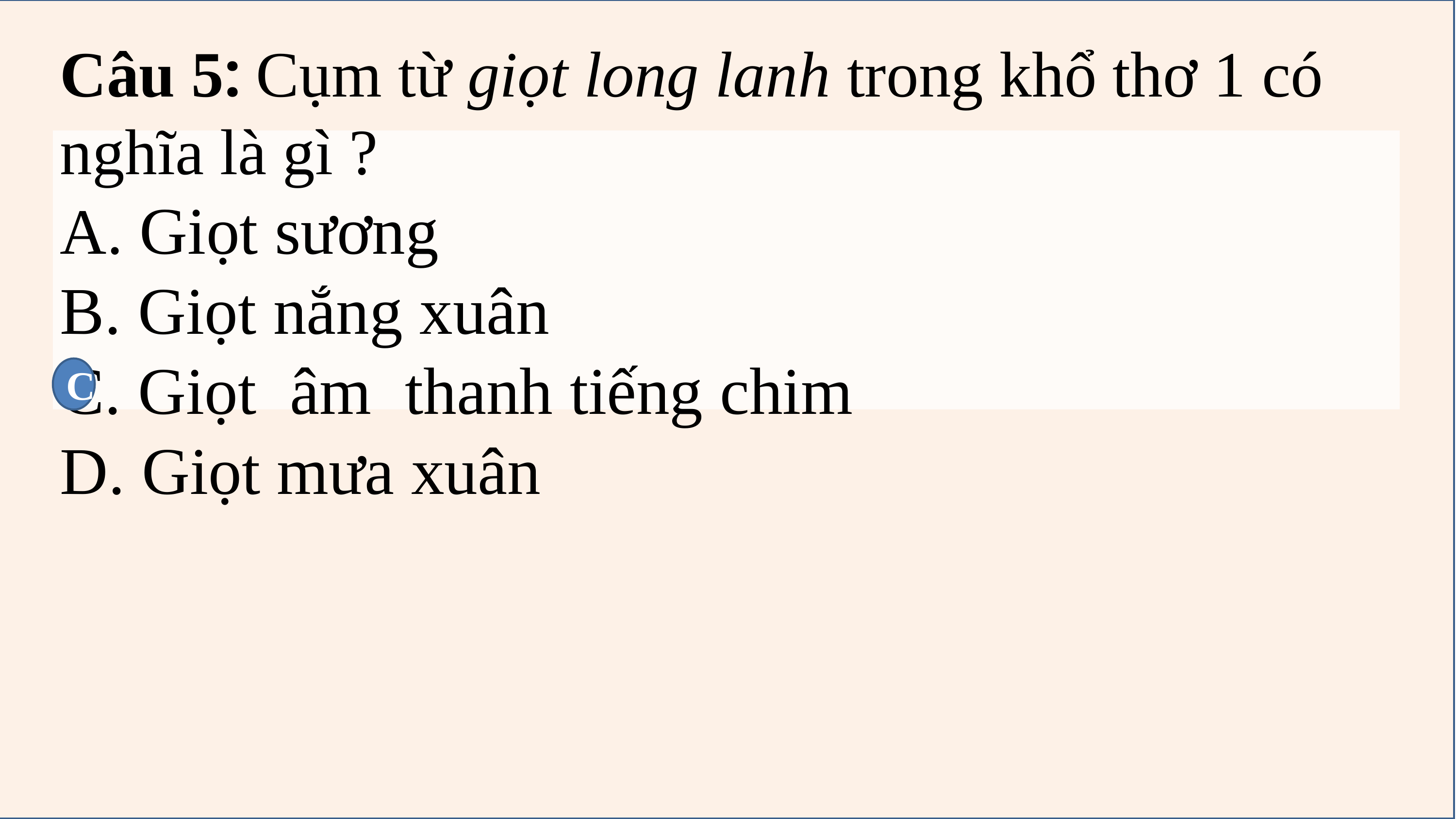

Câu 5: Cụm từ giọt long lanh trong khổ thơ 1 có nghĩa là gì ?
A. Giọt sương
B. Giọt nắng xuân
C. Giọt  âm  thanh tiếng chim
D. Giọt mưa xuân
C